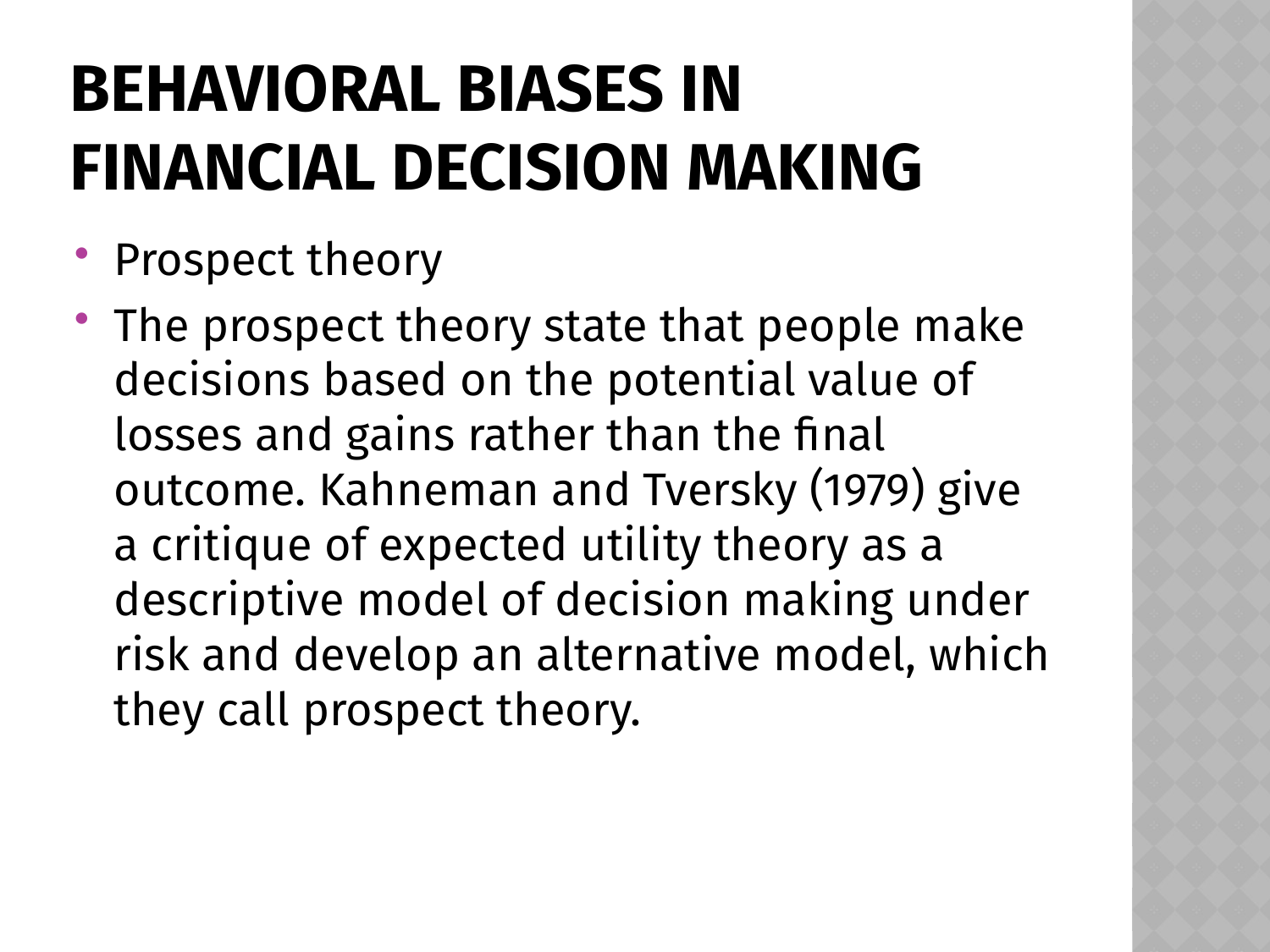

# Behavioral biases in financial decision making
Prospect theory
The prospect theory state that people make decisions based on the potential value of losses and gains rather than the final outcome. Kahneman and Tversky (1979) give a critique of expected utility theory as a descriptive model of decision making under risk and develop an alternative model, which they call prospect theory.